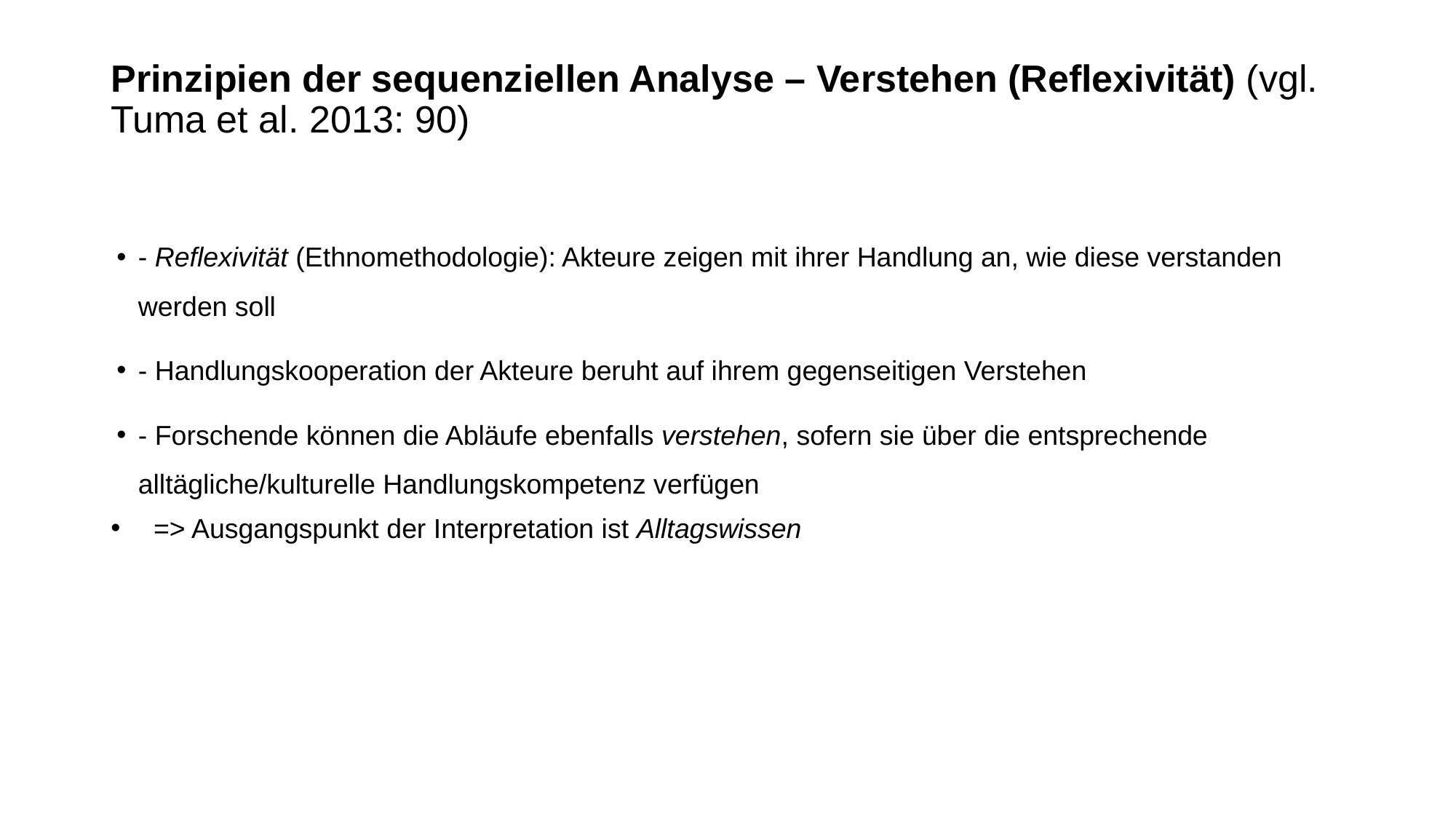

# Prinzipien der sequenziellen Analyse – Verstehen (Reflexivität) (vgl. Tuma et al. 2013: 90)
- Reflexivität (Ethnomethodologie): Akteure zeigen mit ihrer Handlung an, wie diese verstanden werden soll
- Handlungskooperation der Akteure beruht auf ihrem gegenseitigen Verstehen
- Forschende können die Abläufe ebenfalls verstehen, sofern sie über die entsprechende alltägliche/kulturelle Handlungskompetenz verfügen
  => Ausgangspunkt der Interpretation ist Alltagswissen